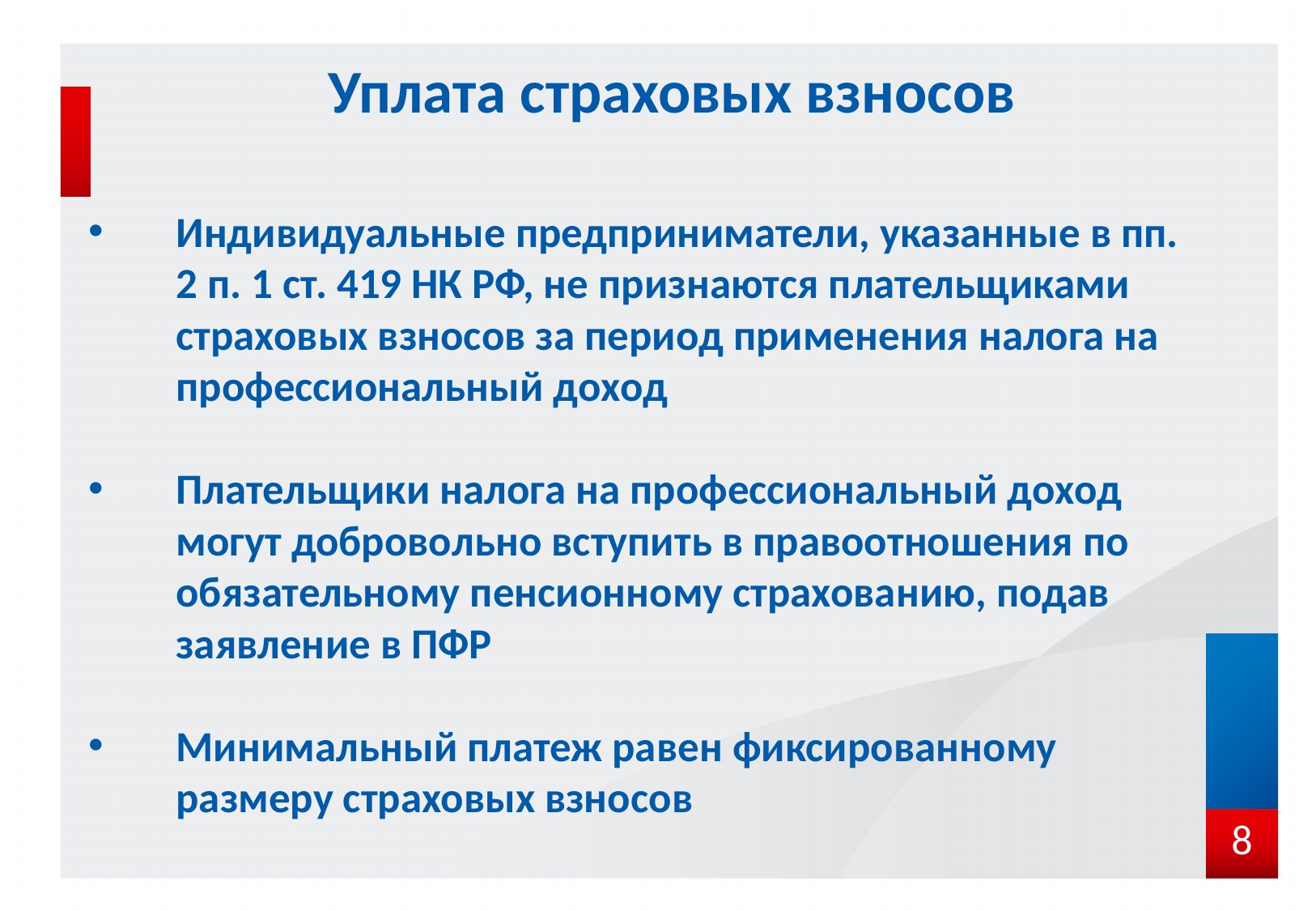

Уплата страховых взносов

Индивидуальные предприниматели, указанные в пп. 2 п. 1 ст. 419 НК РФ, не признаются плательщиками страховых взносов за период применения налога на профессиональный доход

Плательщики налога на профессиональный доход могут добровольно вступить в правоотношения по обязательному пенсионному страхованию, подав заявление в ПФР

Минимальный платеж равен фиксированному размеру страховых взносов
8